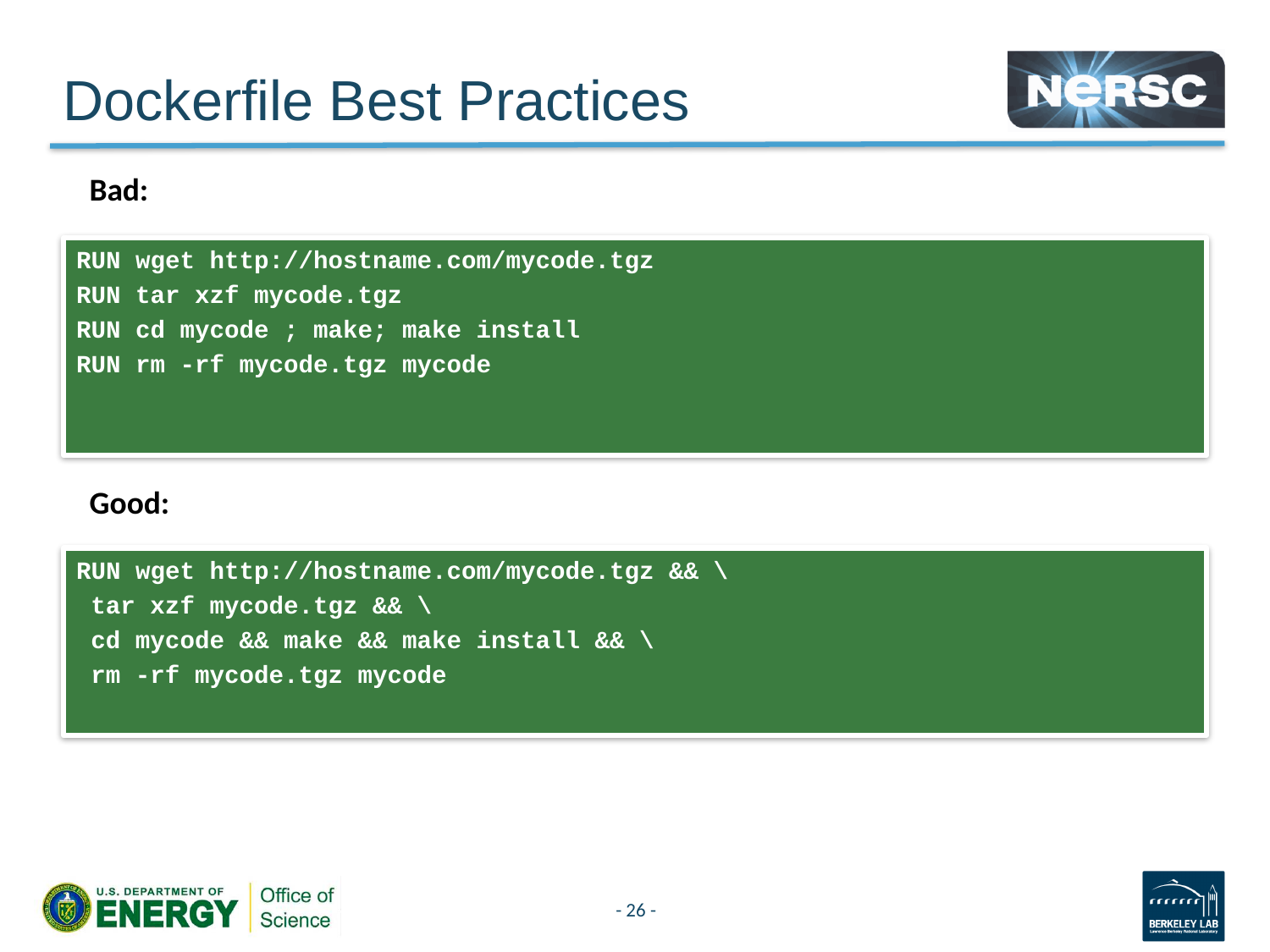

# Dockerfile Best Practices
Bad:
RUN wget http://hostname.com/mycode.tgz
RUN tar xzf mycode.tgz
RUN cd mycode ; make; make install
RUN rm -rf mycode.tgz mycode
Good:
RUN wget http://hostname.com/mycode.tgz && \
 tar xzf mycode.tgz && \
 cd mycode && make && make install && \
 rm -rf mycode.tgz mycode
- 26 -